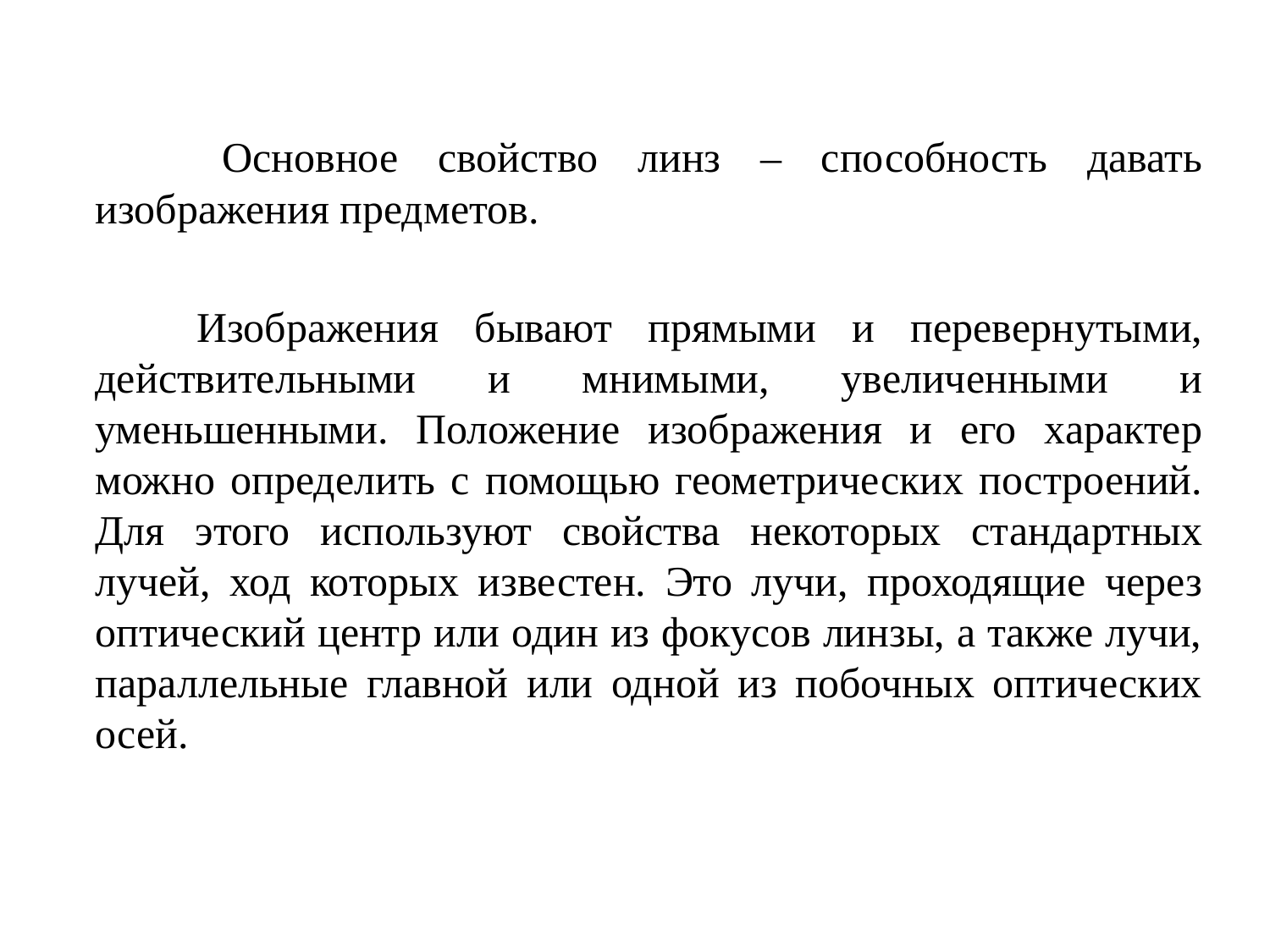

Основное свойство линз – способность давать изображения предметов.

    	Изображения бывают прямыми и перевернутыми, действительными и мнимыми, увеличенными и уменьшенными. Положение изображения и его характер можно определить с помощью геометрических построений. Для этого используют свойства некоторых стандартных лучей, ход которых известен. Это лучи, проходящие через оптический центр или один из фокусов линзы, а также лучи, параллельные главной или одной из побочных оптических осей.